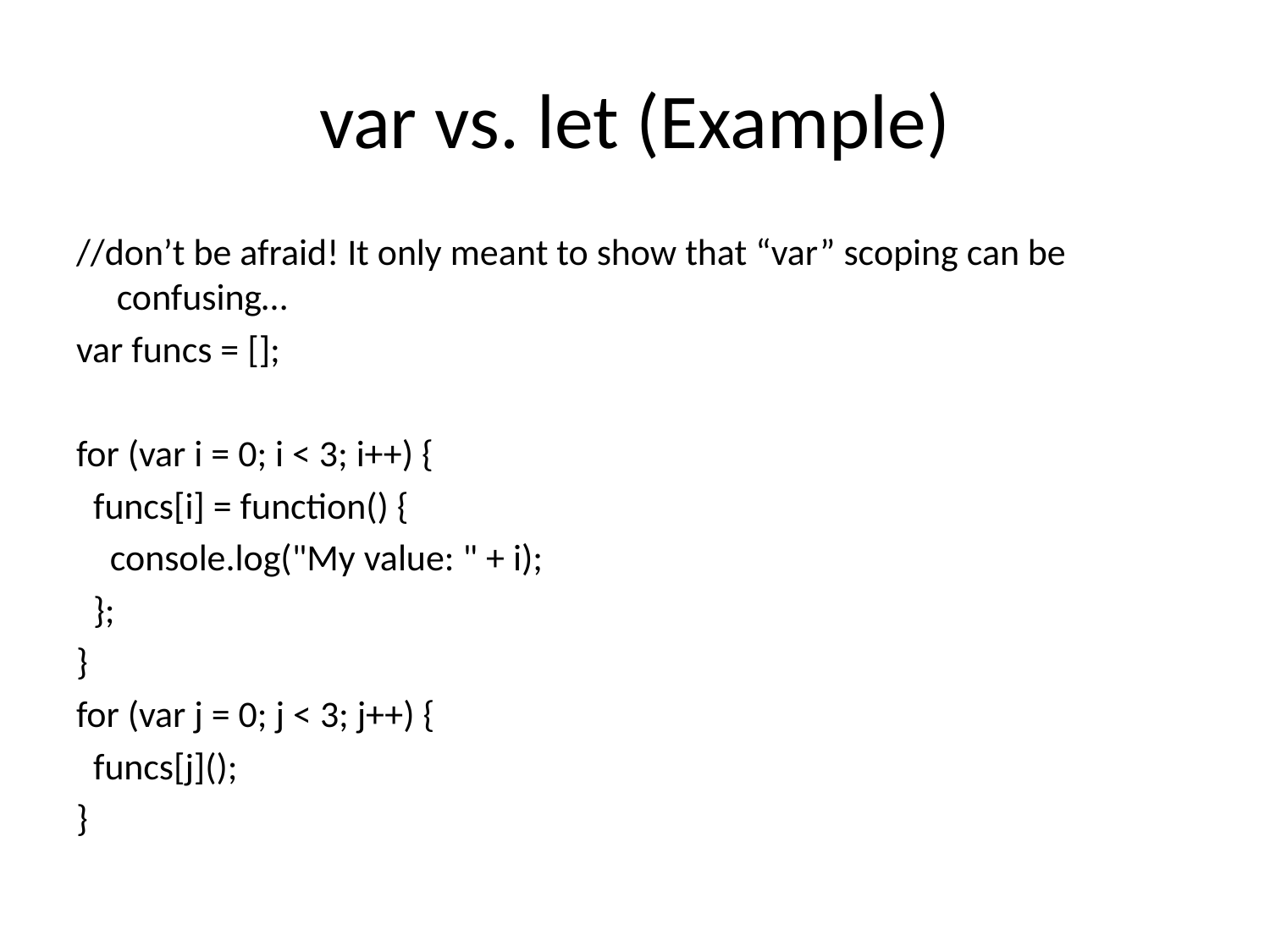

# var vs. let (Example)
//don’t be afraid! It only meant to show that “var” scoping can be confusing…
var funcs = [];

for (var i = 0; i < 3; i++) {
  funcs[i] = function() {
    console.log("My value: " + i);
  };
}
for (var j = 0; j < 3; j++) {
  funcs[j]();
}